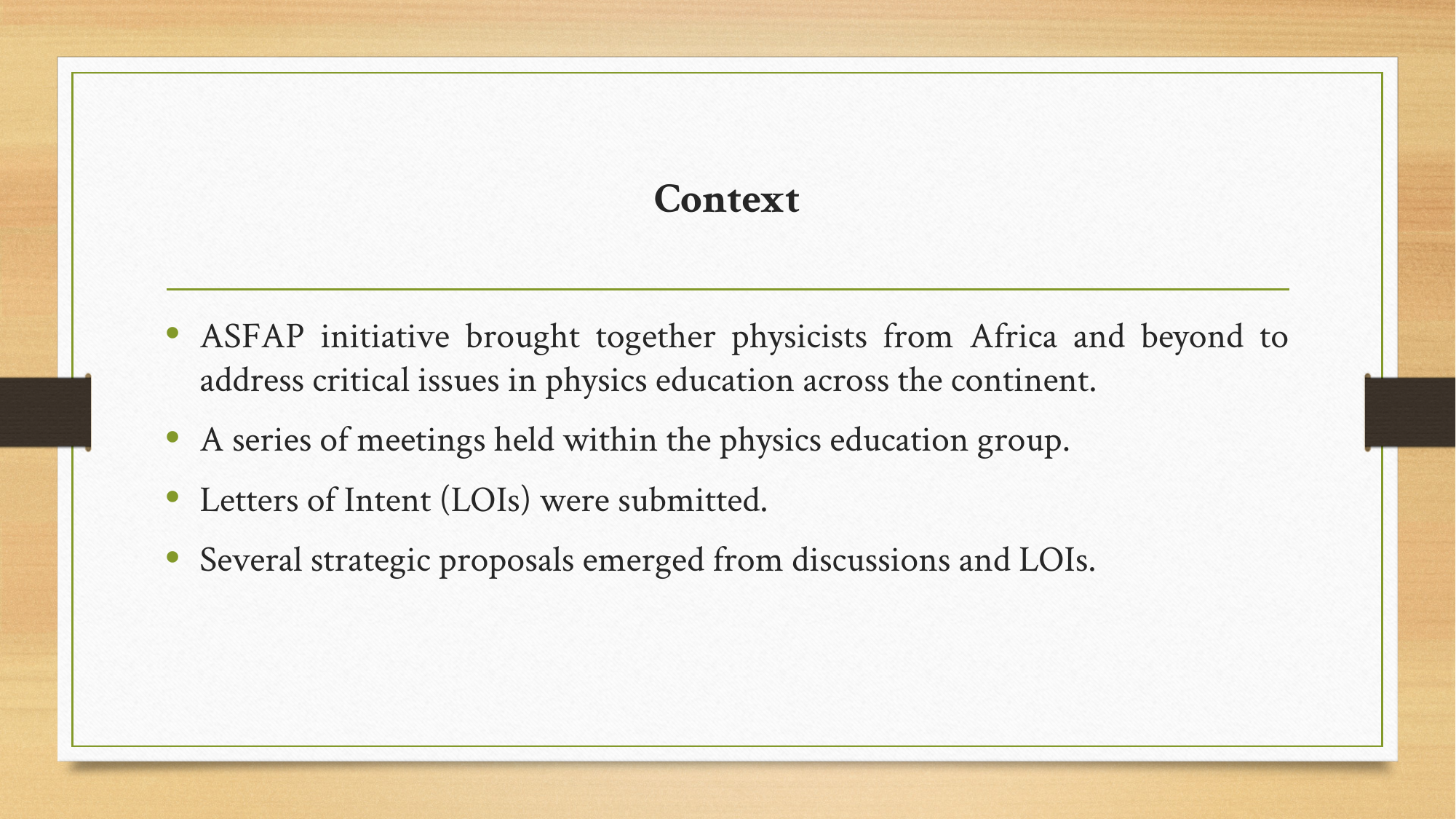

# Context
ASFAP initiative brought together physicists from Africa and beyond to address critical issues in physics education across the continent.
A series of meetings held within the physics education group.
Letters of Intent (LOIs) were submitted.
Several strategic proposals emerged from discussions and LOIs.